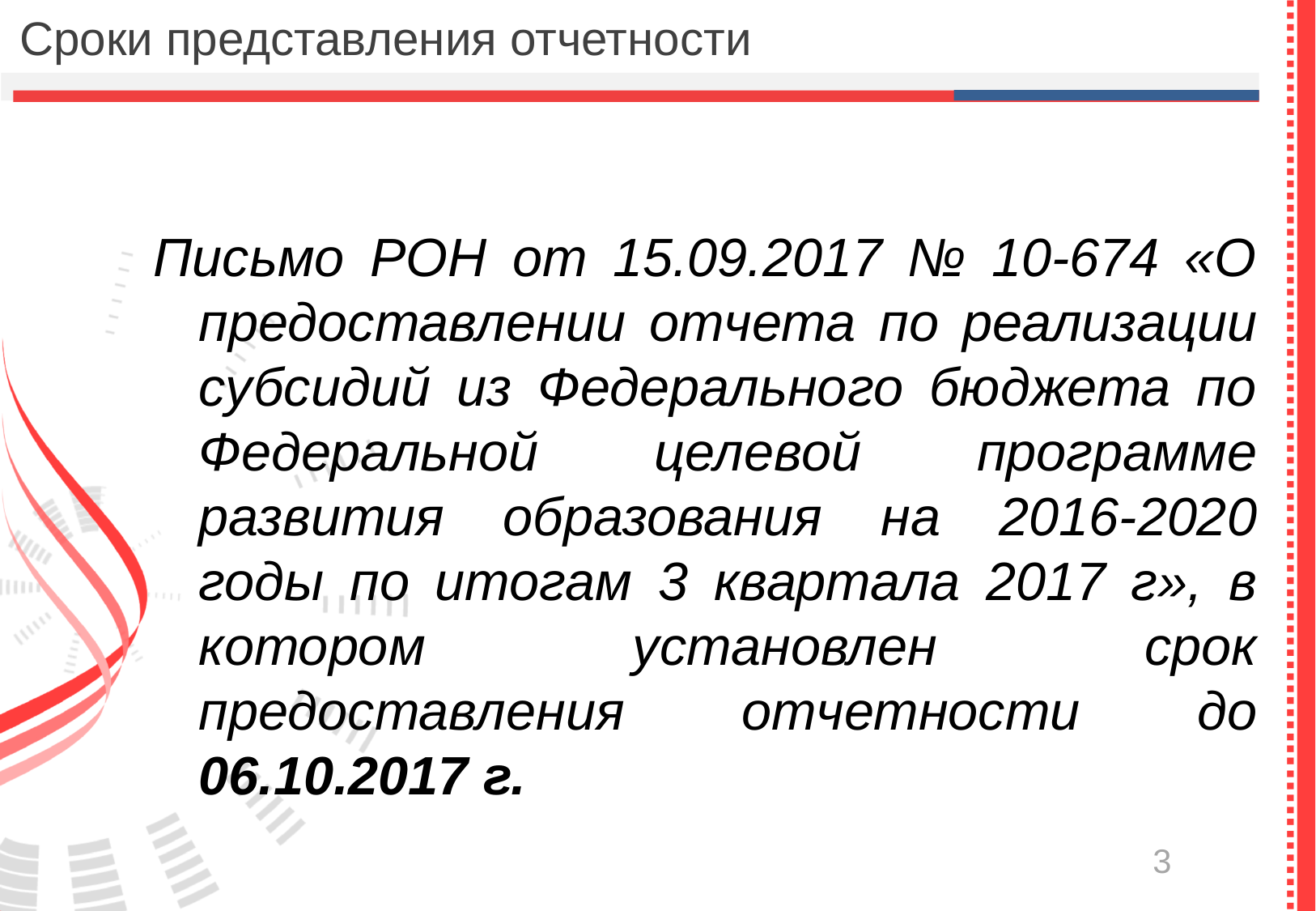

# Сроки представления отчетности
Письмо РОН от 15.09.2017 № 10-674 «О предоставлении отчета по реализации субсидий из Федерального бюджета по Федеральной целевой программе развития образования на 2016-2020 годы по итогам 3 квартала 2017 г», в котором установлен срок предоставления отчетности до 06.10.2017 г.